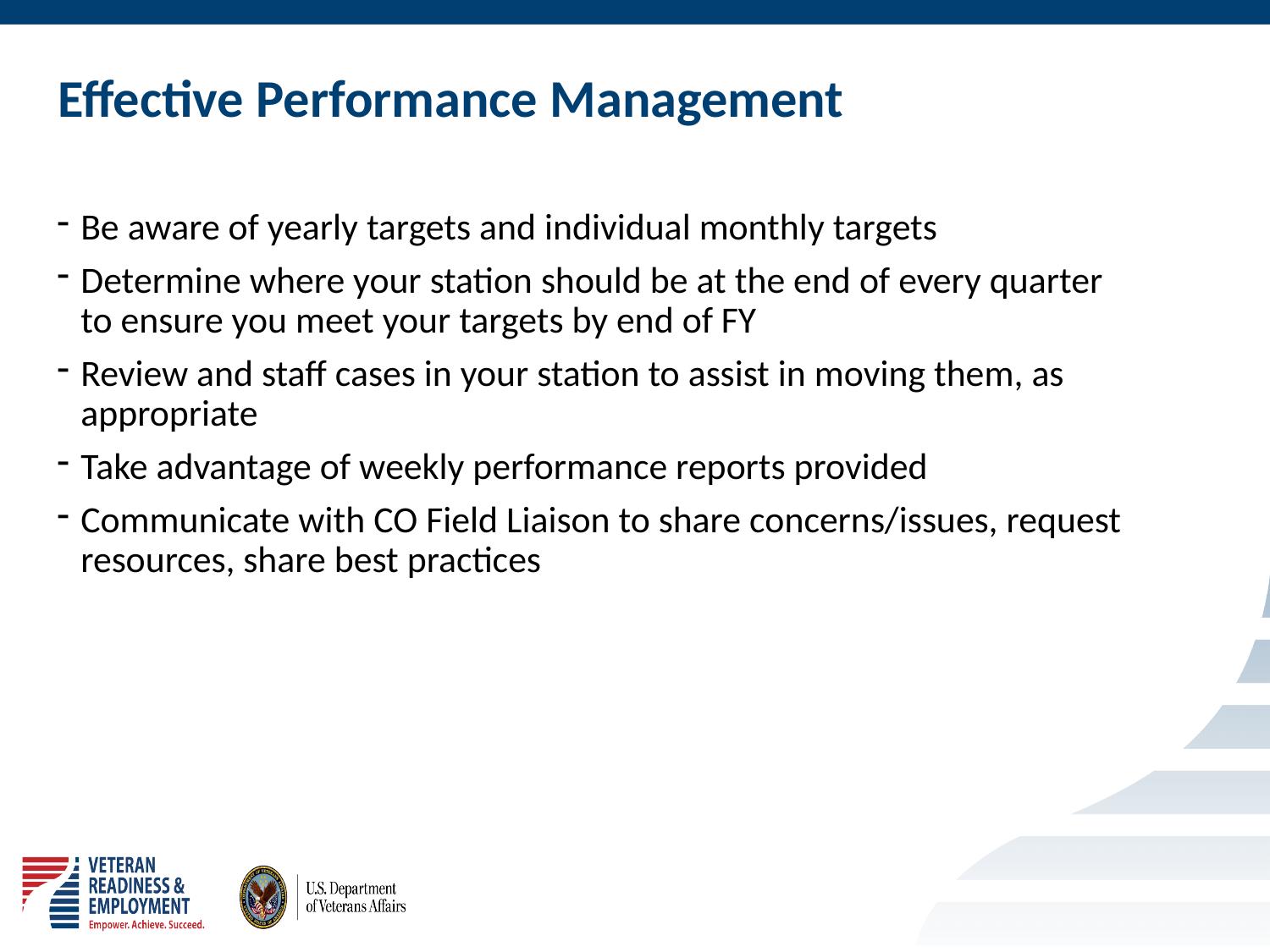

# Effective Performance Management
Be aware of yearly targets and individual monthly targets
Determine where your station should be at the end of every quarter to ensure you meet your targets by end of FY
Review and staff cases in your station to assist in moving them, as appropriate
Take advantage of weekly performance reports provided
Communicate with CO Field Liaison to share concerns/issues, request resources, share best practices

42